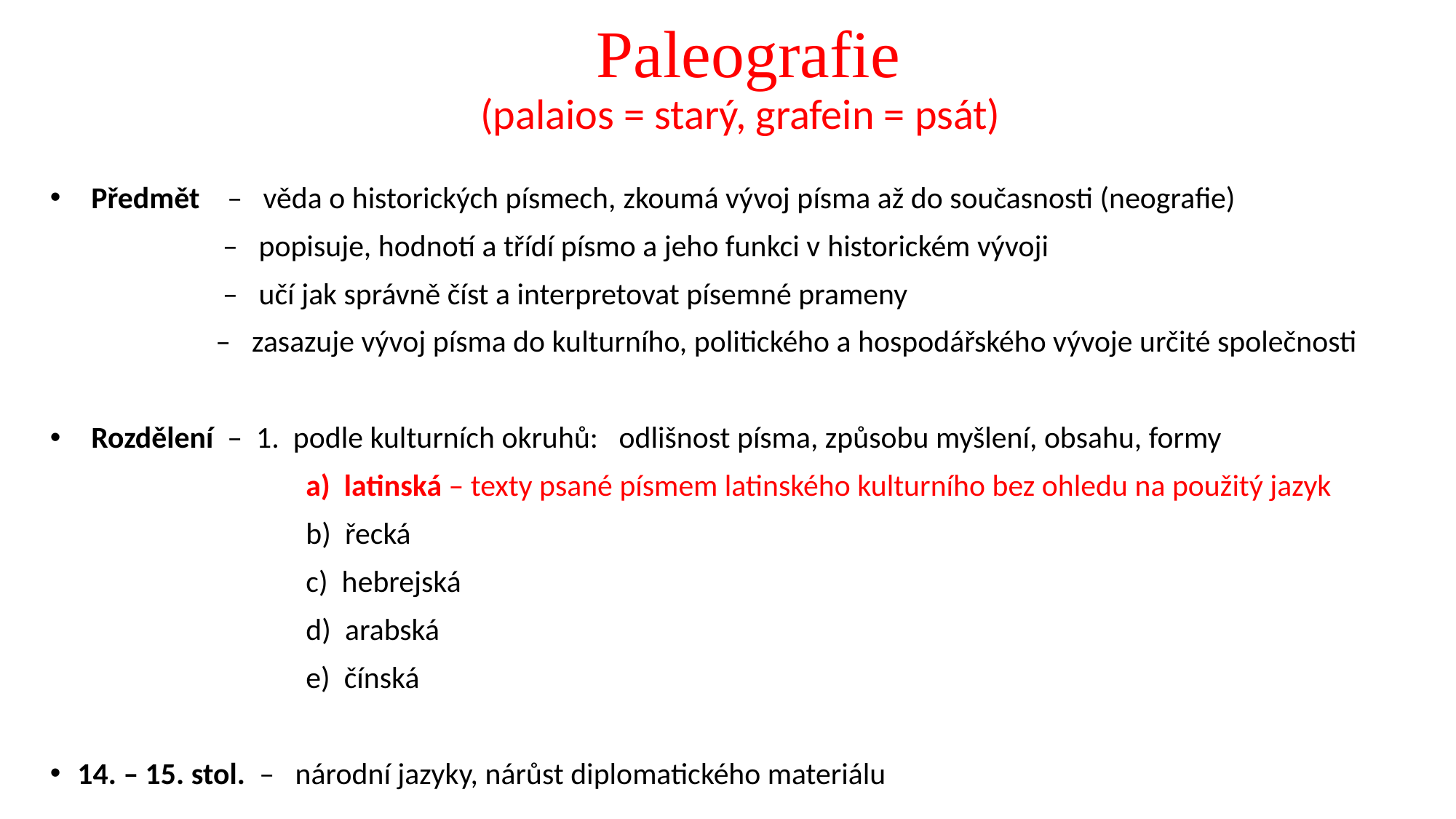

# Paleografie (palaios = starý, grafein = psát)
  Předmět    –   věda o historických písmech, zkoumá vývoj písma až do současnosti (neografie)
                         –   popisuje, hodnotí a třídí písmo a jeho funkci v historickém vývoji
                         –   učí jak správně číst a interpretovat písemné prameny
                        –   zasazuje vývoj písma do kulturního, politického a hospodářského vývoje určité společnosti

  Rozdělení  –  1.  podle kulturních okruhů:   odlišnost písma, způsobu myšlení, obsahu, formy
                                     a)  latinská – texty psané písmem latinského kulturního bez ohledu na použitý jazyk
                                     b)  řecká
                                     c)  hebrejská
                                     d)  arabská
                                     e)  čínská

14. – 15. stol.  –   národní jazyky, nárůst diplomatického materiálu